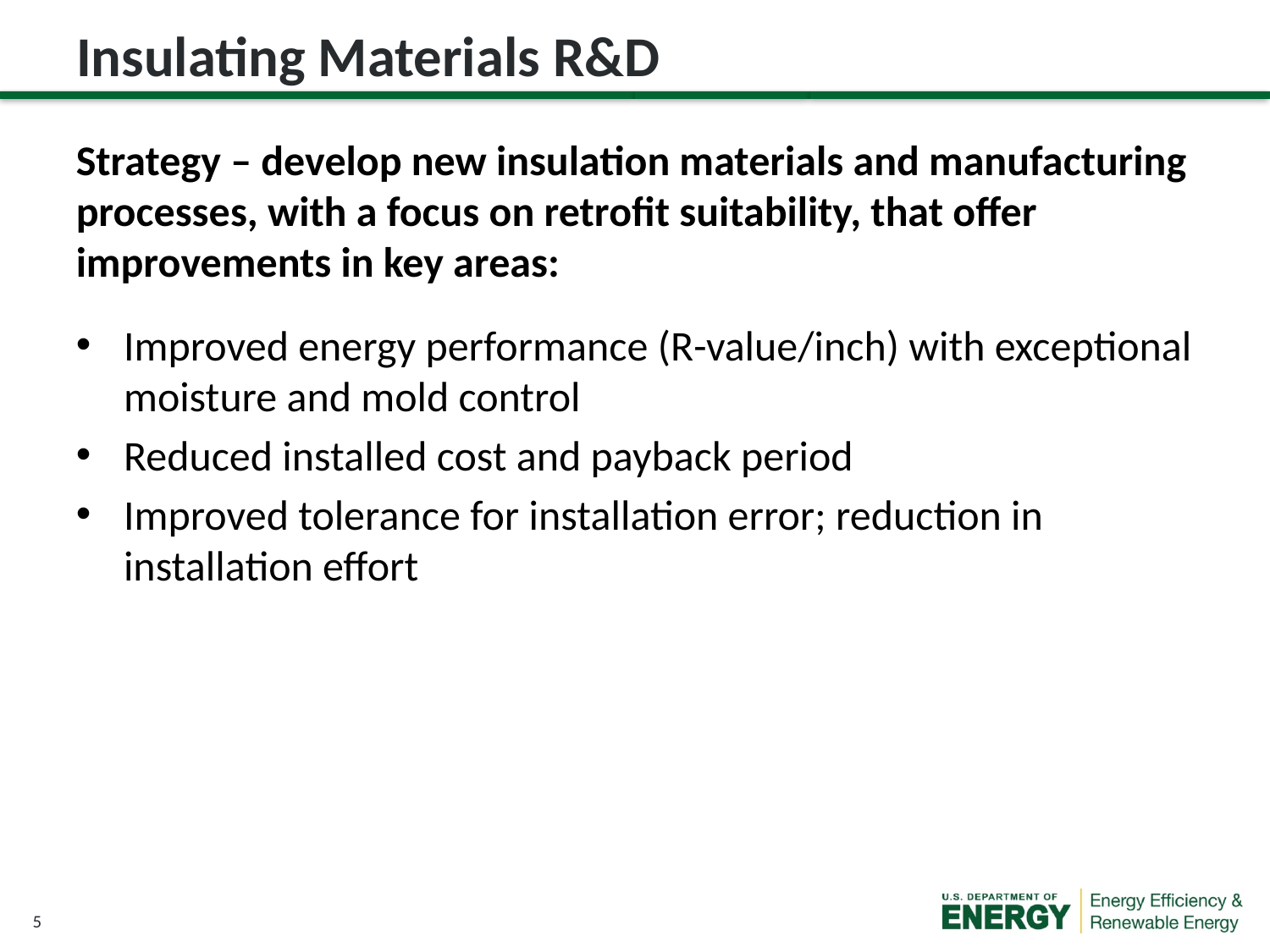

# Insulating Materials R&D
Strategy – develop new insulation materials and manufacturing processes, with a focus on retrofit suitability, that offer improvements in key areas:

Improved energy performance (R-value/inch) with exceptional moisture and mold control
Reduced installed cost and payback period
Improved tolerance for installation error; reduction in installation effort